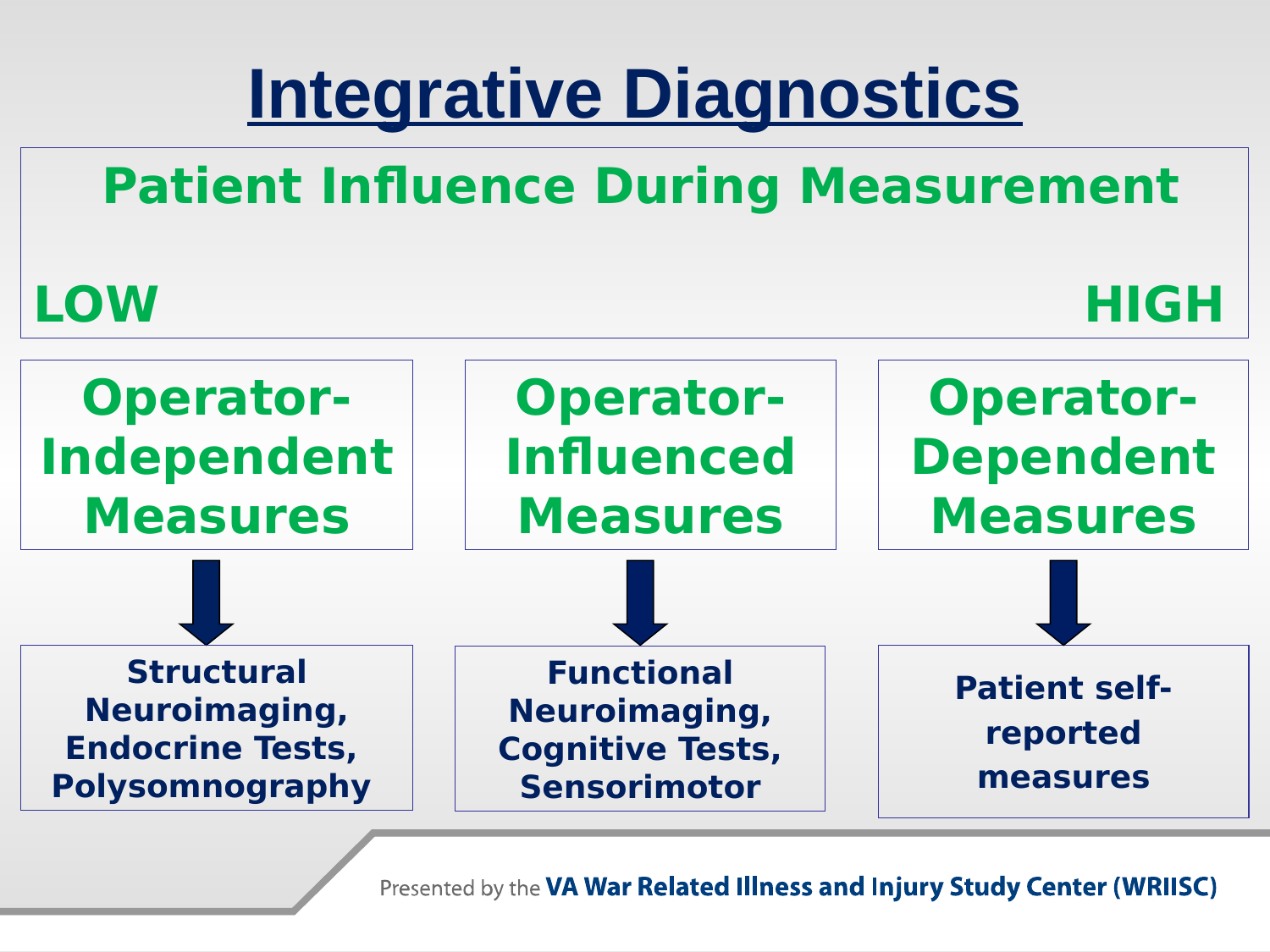

# Integrative Diagnostics
    Patient Influence During Measurement

LOW 							  HIGH

Operator-
Independent
Measures
Operator-
Influenced
Measures
Operator-
Dependent
Measures

Structural Neuroimaging, Endocrine Tests,
Polysomnography
Functional Neuroimaging,
Cognitive Tests,
Sensorimotor
Patient self-
reported
measures